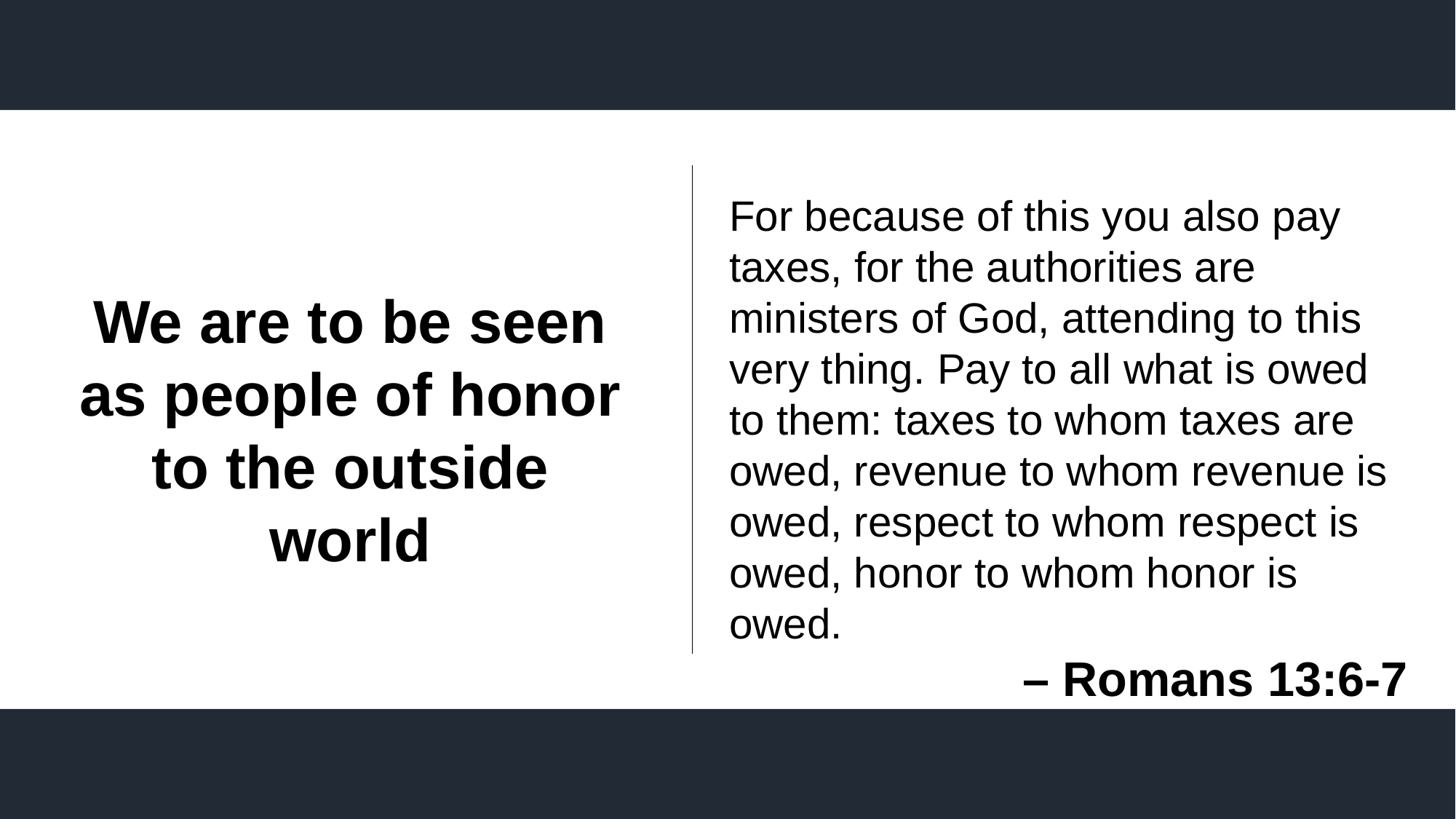

For because of this you also pay taxes, for the authorities are ministers of God, attending to this very thing. Pay to all what is owed to them: taxes to whom taxes are owed, revenue to whom revenue is owed, respect to whom respect is owed, honor to whom honor is owed.
– Romans 13:6-7
We are to be seen as people of honor to the outside world